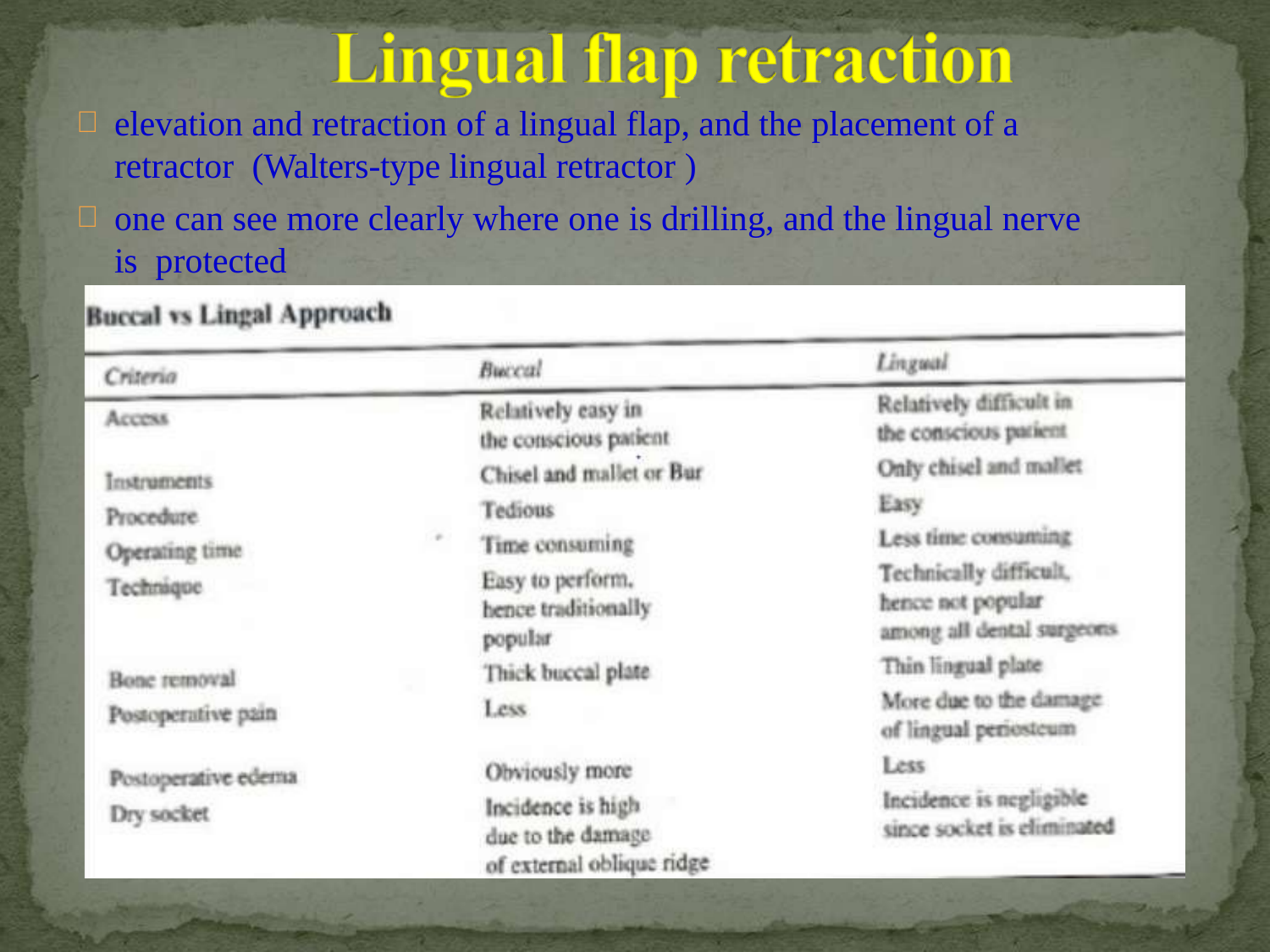

elevation and retraction of a lingual flap, and the placement of a retractor  (Walters-type lingual retractor )
one can see more clearly where one is drilling, and the lingual nerve is  protected